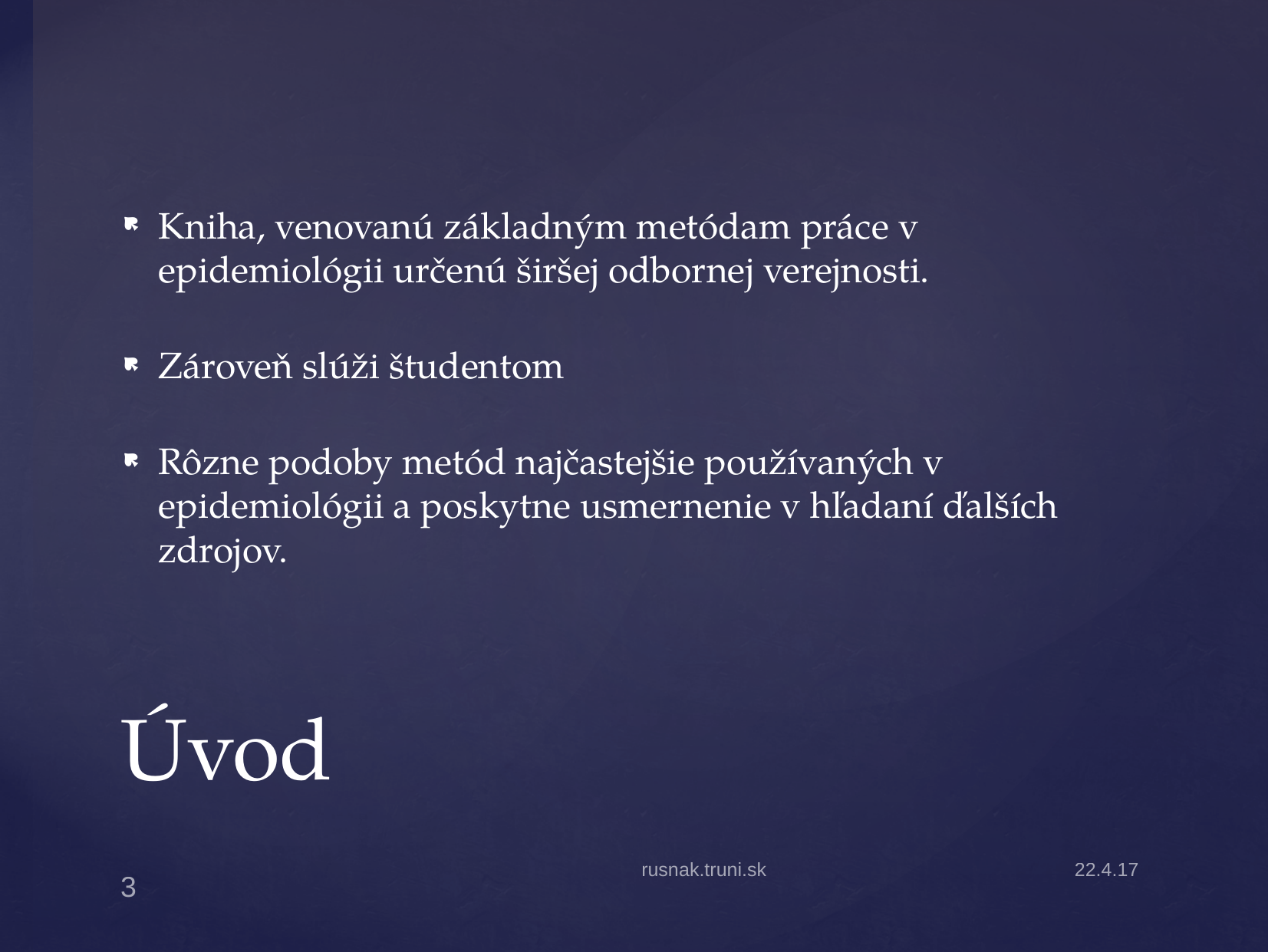

Kniha, venovanú základným metódam práce v epidemiológii určenú širšej odbornej verejnosti.
Zároveň slúži študentom
Rôzne podoby metód najčastejšie používaných v epidemiológii a poskytne usmernenie v hľadaní ďalších zdrojov.
# Úvod
rusnak.truni.sk
22.4.17
3